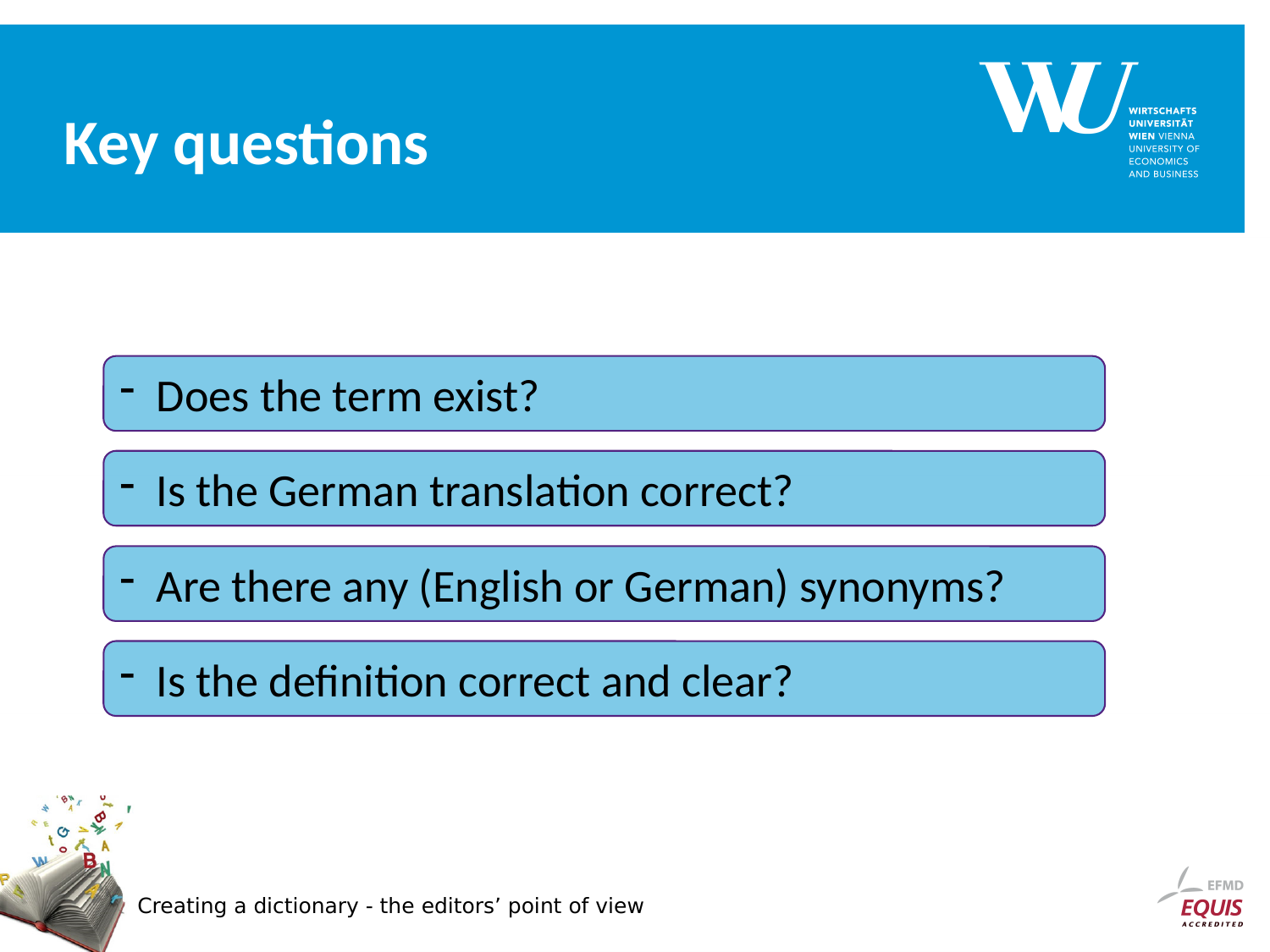

# Key questions

Does the term exist?
Is the German translation correct?
Are there any (English or German) synonyms?
Is the definition correct and clear?